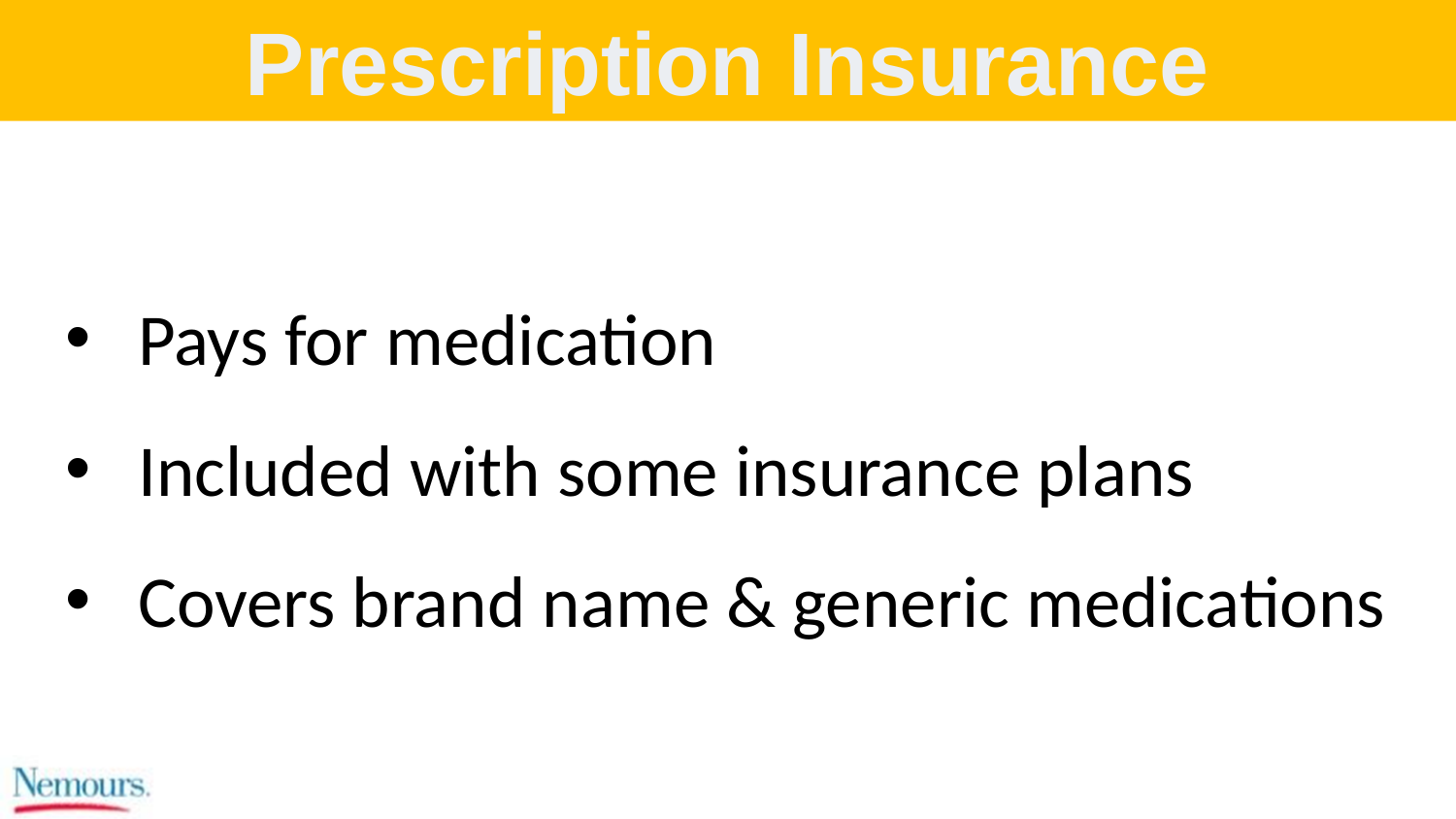

Prescription Insurance
Pays for medication
Included with some insurance plans
Covers brand name & generic medications